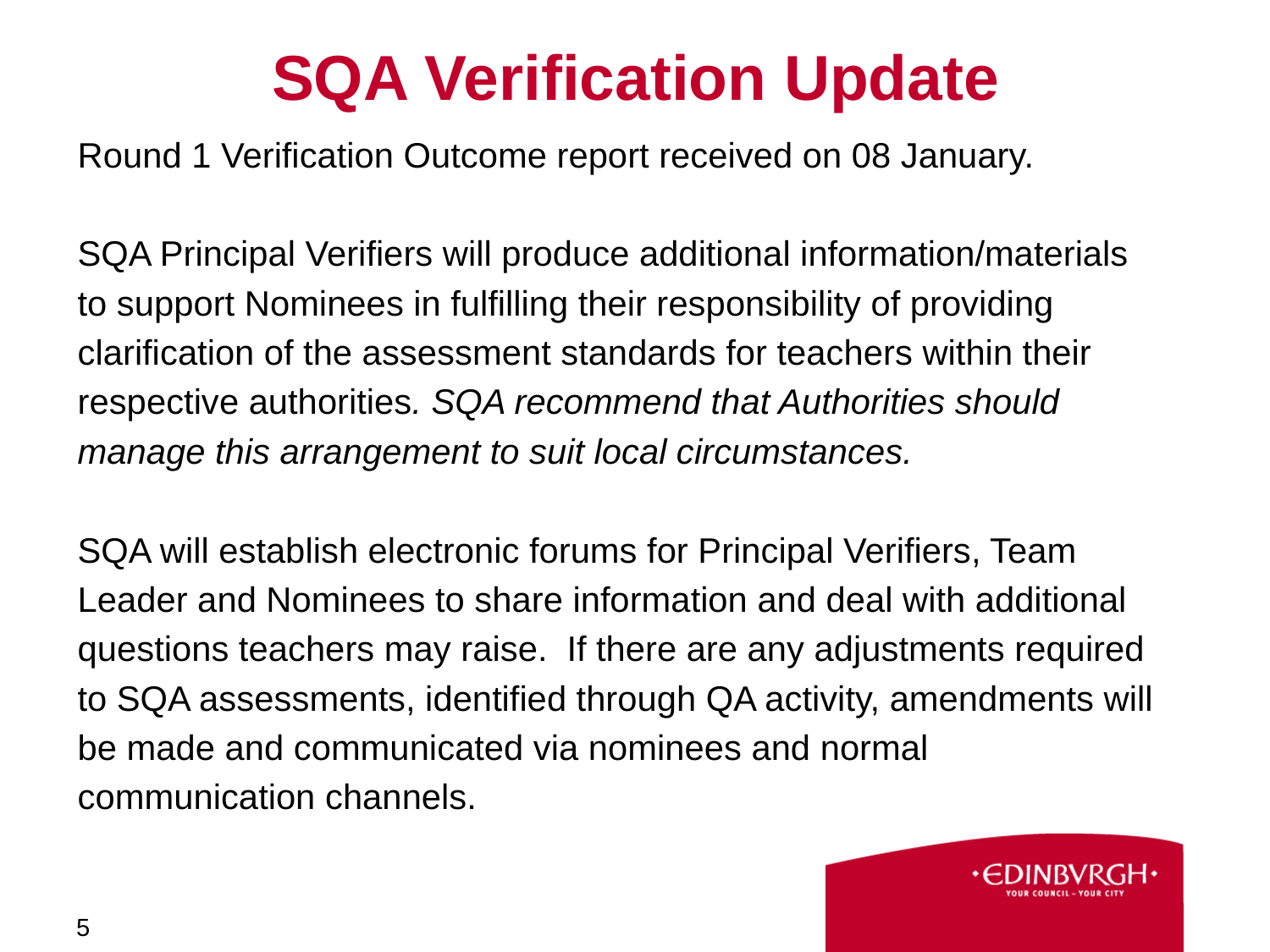

# SQA Verification Update
Round 1 Verification Outcome report received on 08 January.

SQA Principal Verifiers will produce additional information/materials
to support Nominees in fulfilling their responsibility of providing
clarification of the assessment standards for teachers within their
respective authorities. SQA recommend that Authorities should
manage this arrangement to suit local circumstances.

SQA will establish electronic forums for Principal Verifiers, Team
Leader and Nominees to share information and deal with additional
questions teachers may raise.  If there are any adjustments required
to SQA assessments, identified through QA activity, amendments will
be made and communicated via nominees and normal
communication channels.

5